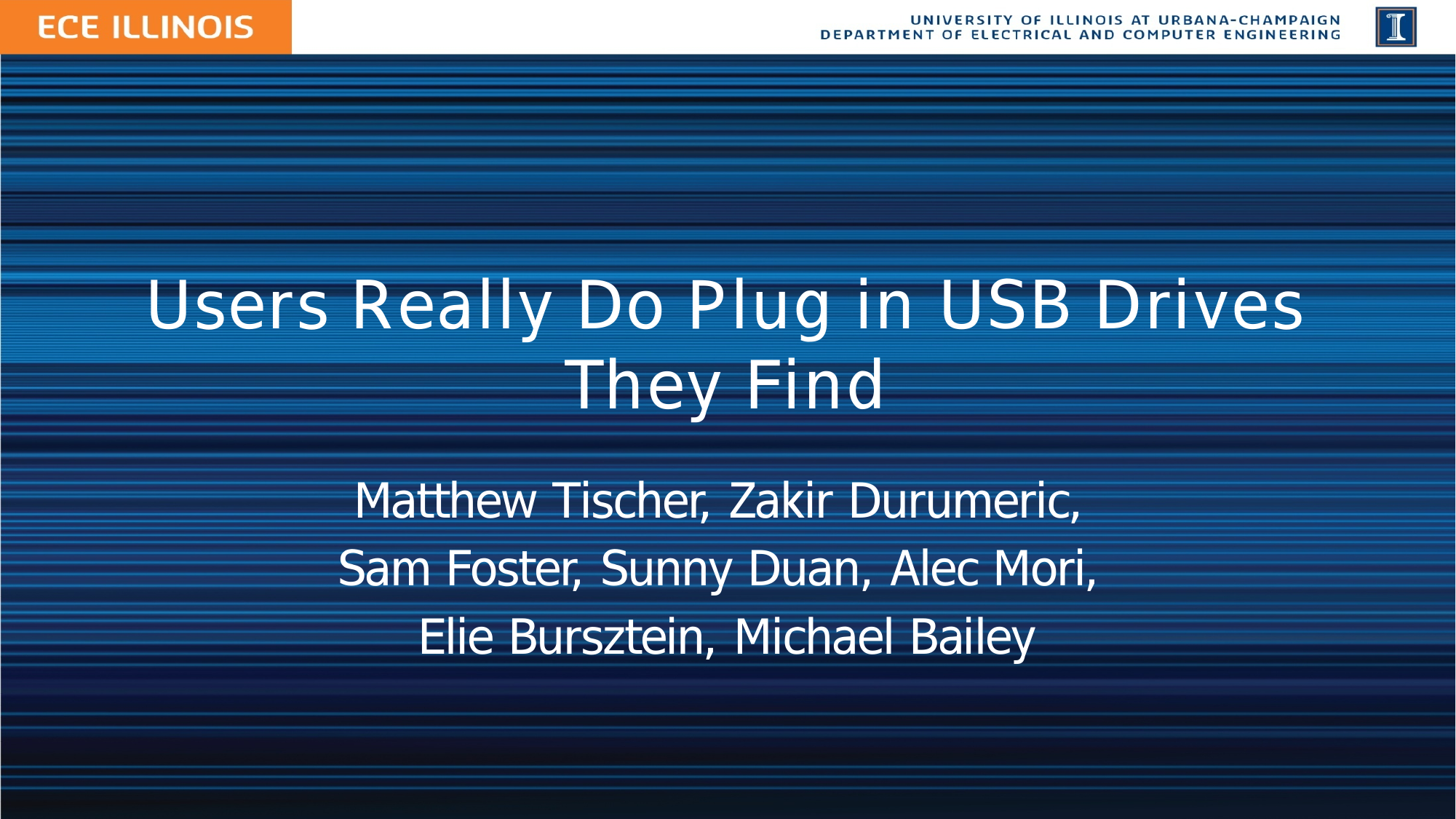

# Users Really Do Plug in USB Drives They Find
Matthew Tischer, Zakir Durumeric,
Sam Foster, Sunny Duan, Alec Mori,
Elie Bursztein, Michael Bailey